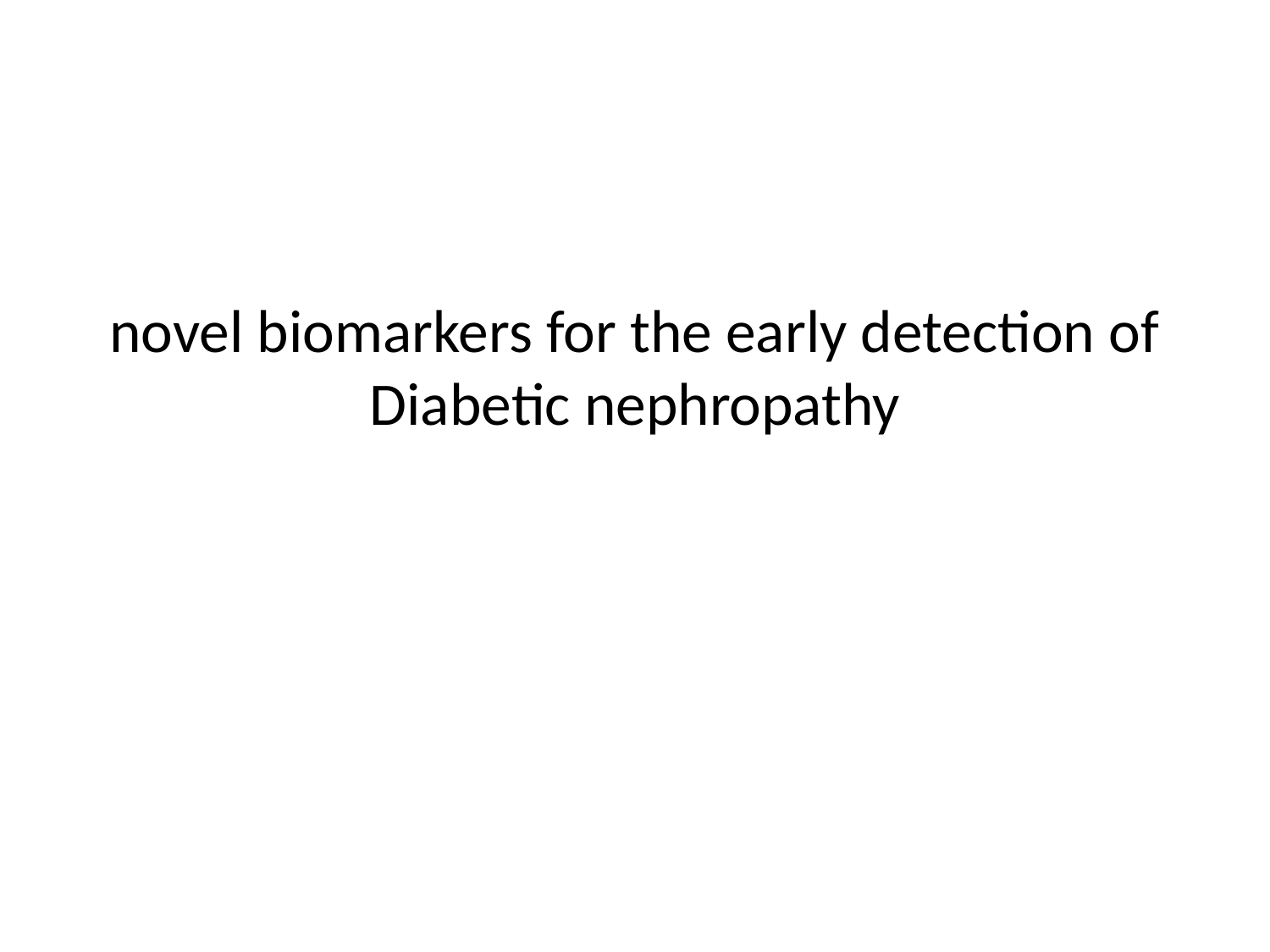

# novel biomarkers for the early detection of Diabetic nephropathy